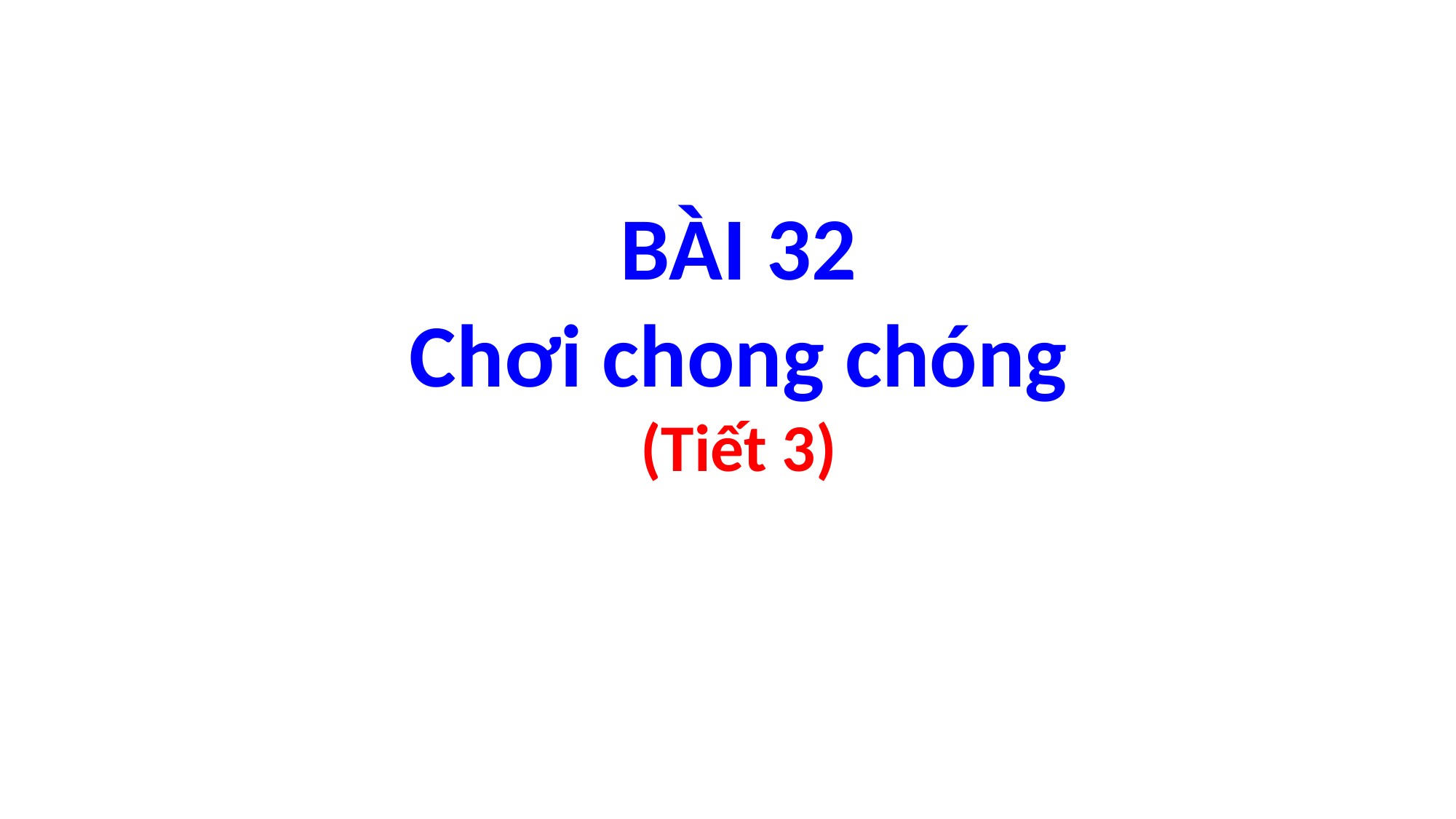

BÀI 32
Chơi chong chóng
(Tiết 3)